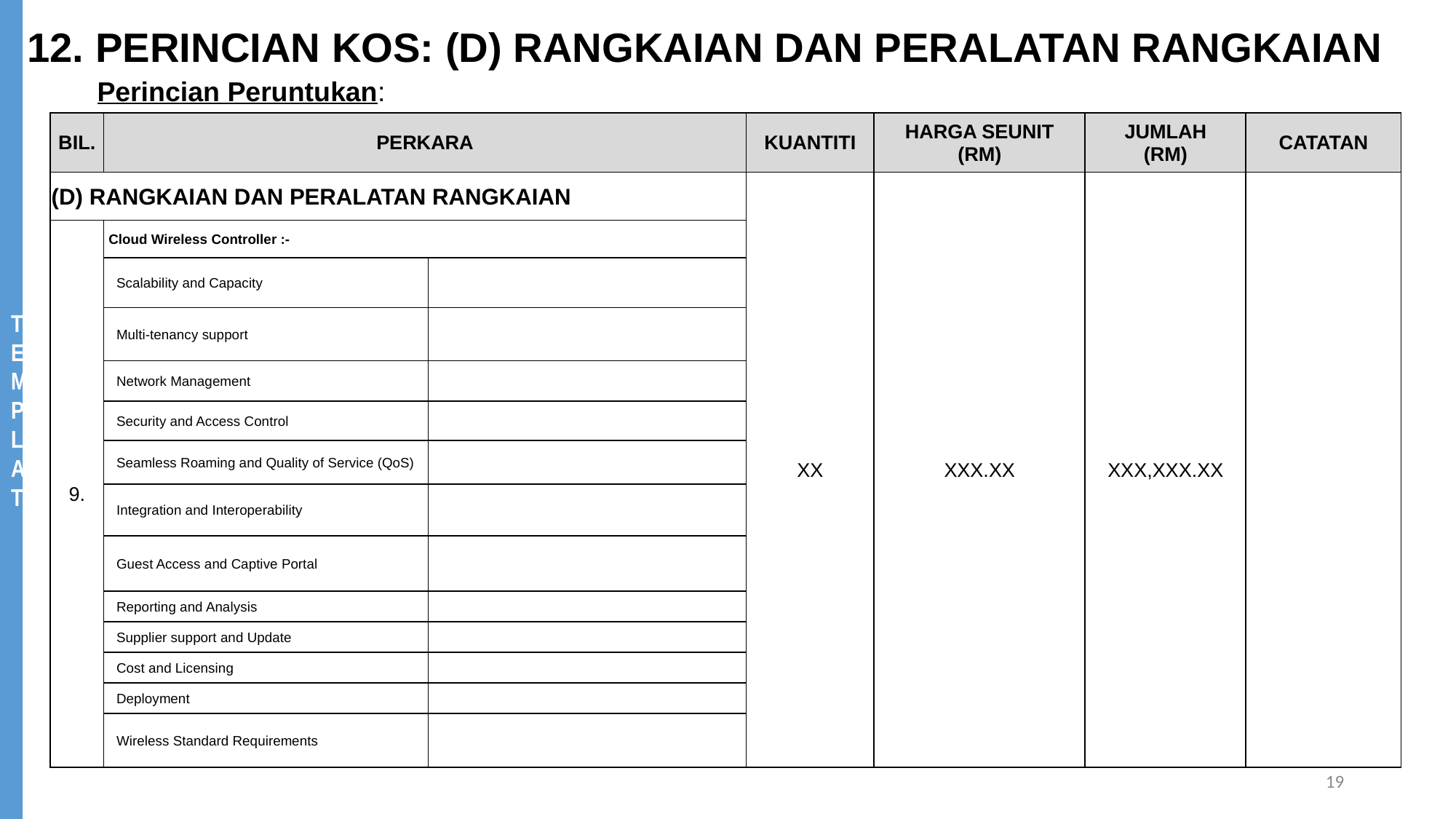

12. PERINCIAN KOS: (D) RANGKAIAN DAN PERALATAN RANGKAIAN
Perincian Peruntukan:
| BIL. | PERKARA |  | KUANTITI | HARGA SEUNIT (RM) | JUMLAH (RM) | CATATAN |
| --- | --- | --- | --- | --- | --- | --- |
| (D) RANGKAIAN DAN PERALATAN RANGKAIAN |  |  | XX | XXX.XX | XXX,XXX.XX |  |
| 9. | Cloud Wireless Controller :- |  |  |  |  |  |
|  | Scalability and Capacity |  |  |  |  |  |
|  | Multi-tenancy support |  |  |  |  |  |
|  | Network Management |  |  |  |  |  |
|  | Security and Access Control |  |  |  |  |  |
|  | Seamless Roaming and Quality of Service (QoS) |  |  |  |  |  |
|  | Integration and Interoperability |  |  |  |  |  |
|  | Guest Access and Captive Portal |  |  |  |  |  |
|  | Reporting and Analysis |  |  |  |  |  |
|  | Supplier support and Update |  |  |  |  |  |
|  | Cost and Licensing |  |  |  |  |  |
|  | Deployment |  |  |  |  |  |
|  | Wireless Standard Requirements |  |  |  |  |  |
19